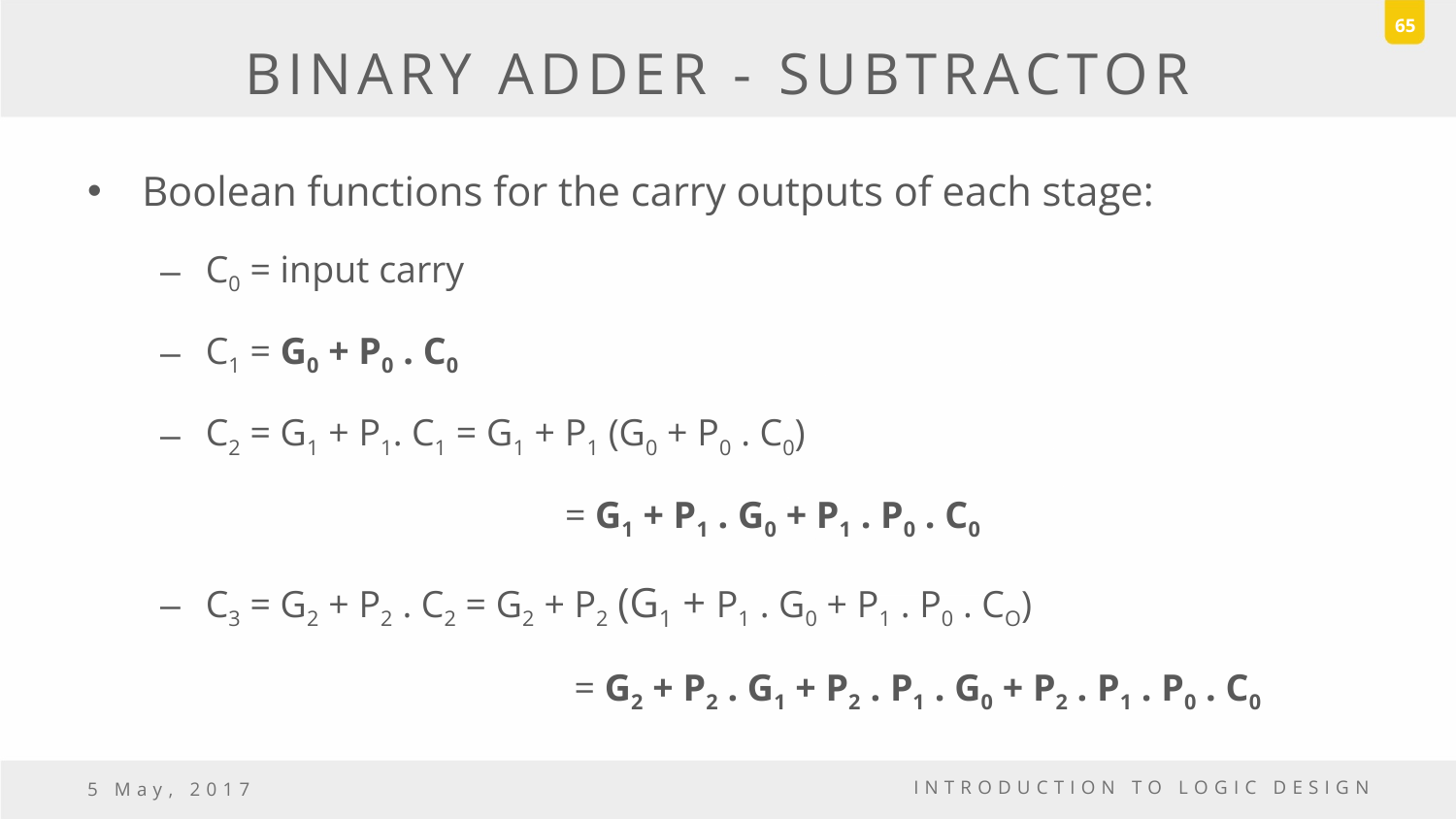

65
# BINARY ADDER - SUBTRACTOR
Boolean functions for the carry outputs of each stage:
C0 = input carry
C1 = G0 + P0 . C0
C2 = G1 + P1. C1 = G1 + P1 (G0 + P0 . C0)
		            = G1 + P1 . G0 + P1 . P0 . C0
C3 = G2 + P2 . C2 = G2 + P2 (G1 + P1 . G0 + P1 . P0 . CO)
		             = G2 + P2 . G1 + P2 . P1 . G0 + P2 . P1 . P0 . C0
5 May, 2017
INTRODUCTION TO LOGIC DESIGN